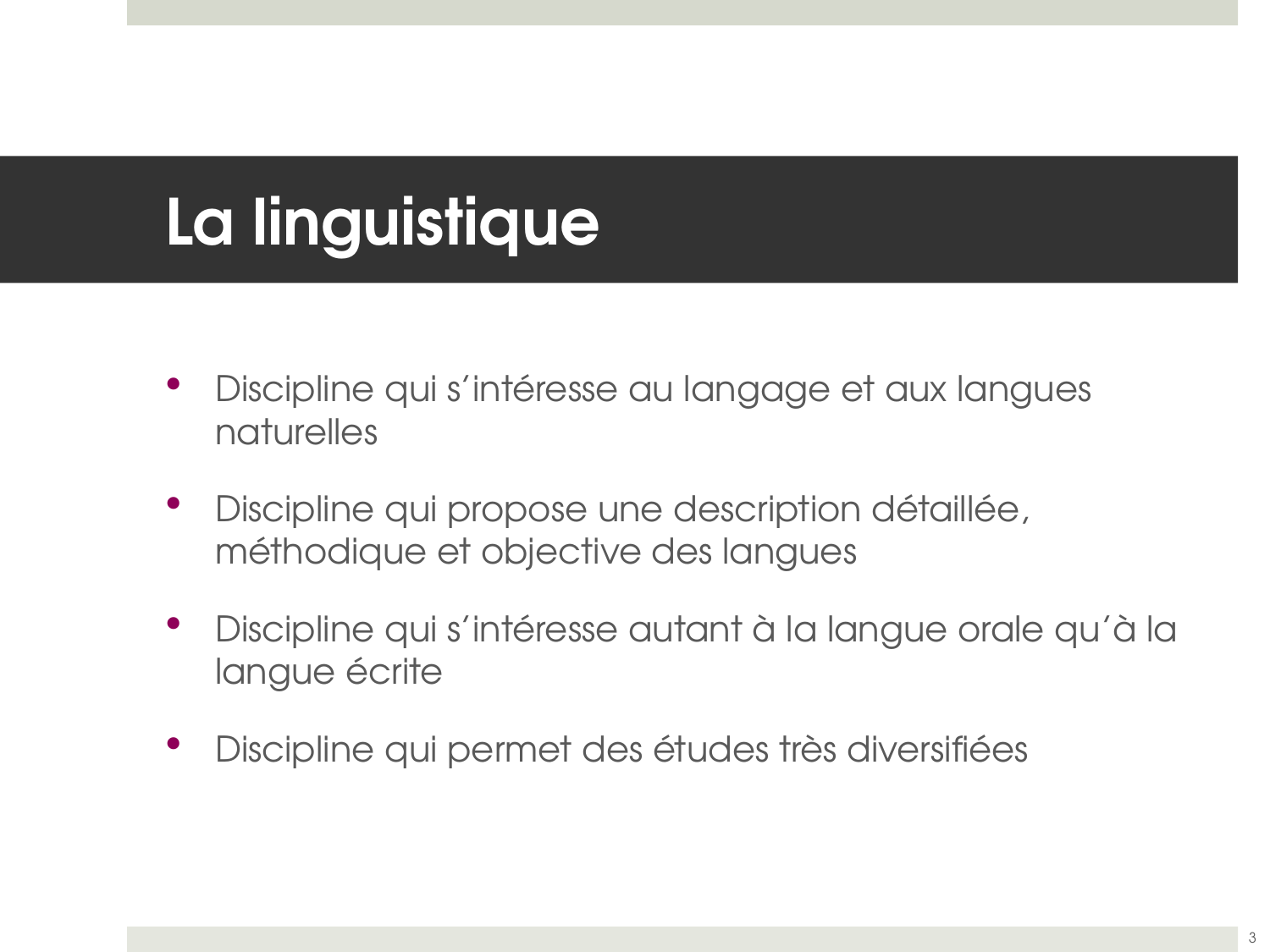

# La linguistique
Discipline qui s’intéresse au langage et aux langues naturelles
Discipline qui propose une description détaillée,   méthodique et objective des langues
Discipline qui s’intéresse autant à la langue orale qu’à la langue écrite
Discipline qui permet des études très diversifiées

3